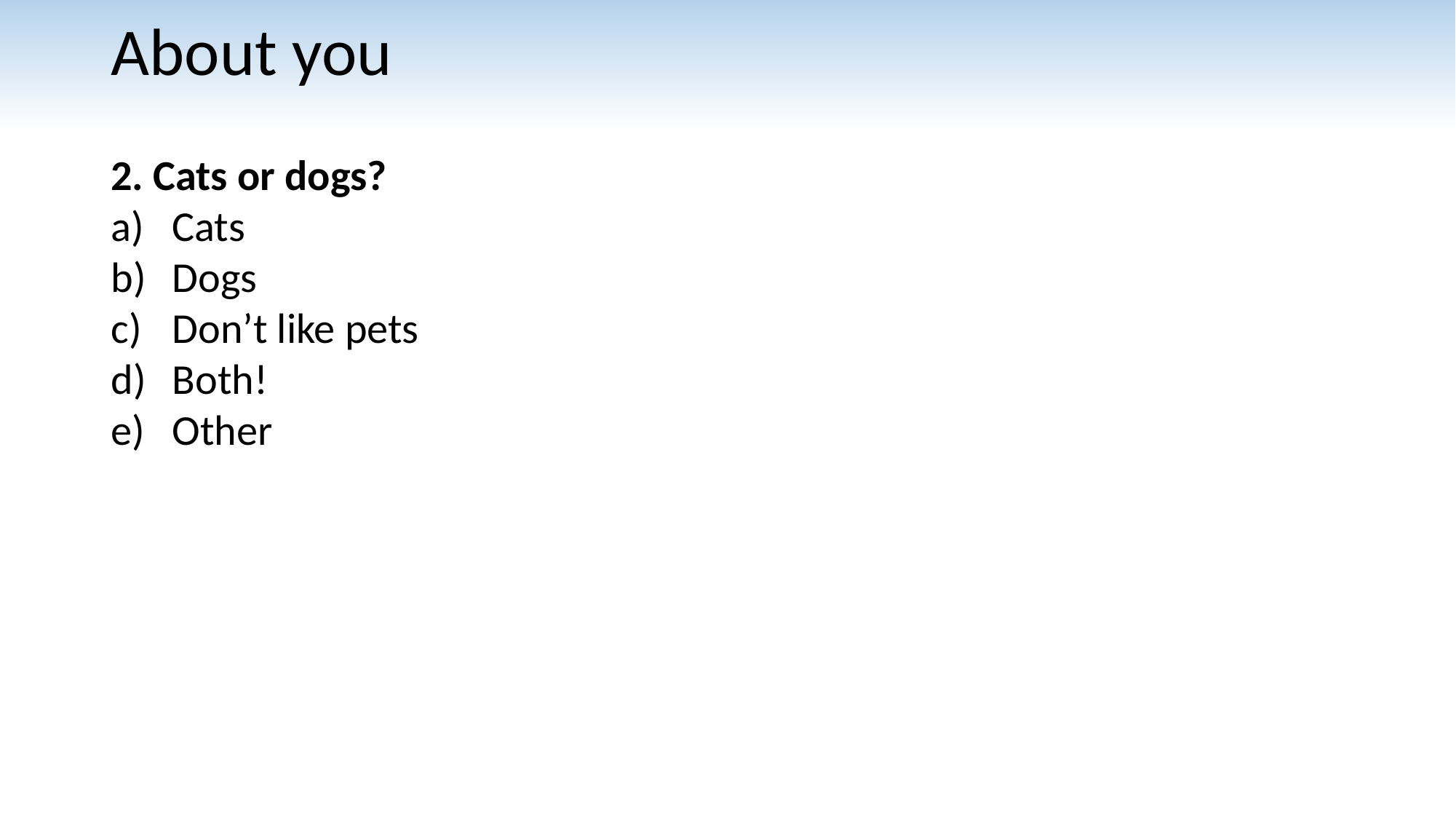

# About you
2. Cats or dogs?
Cats
Dogs
Don’t like pets
Both!
Other